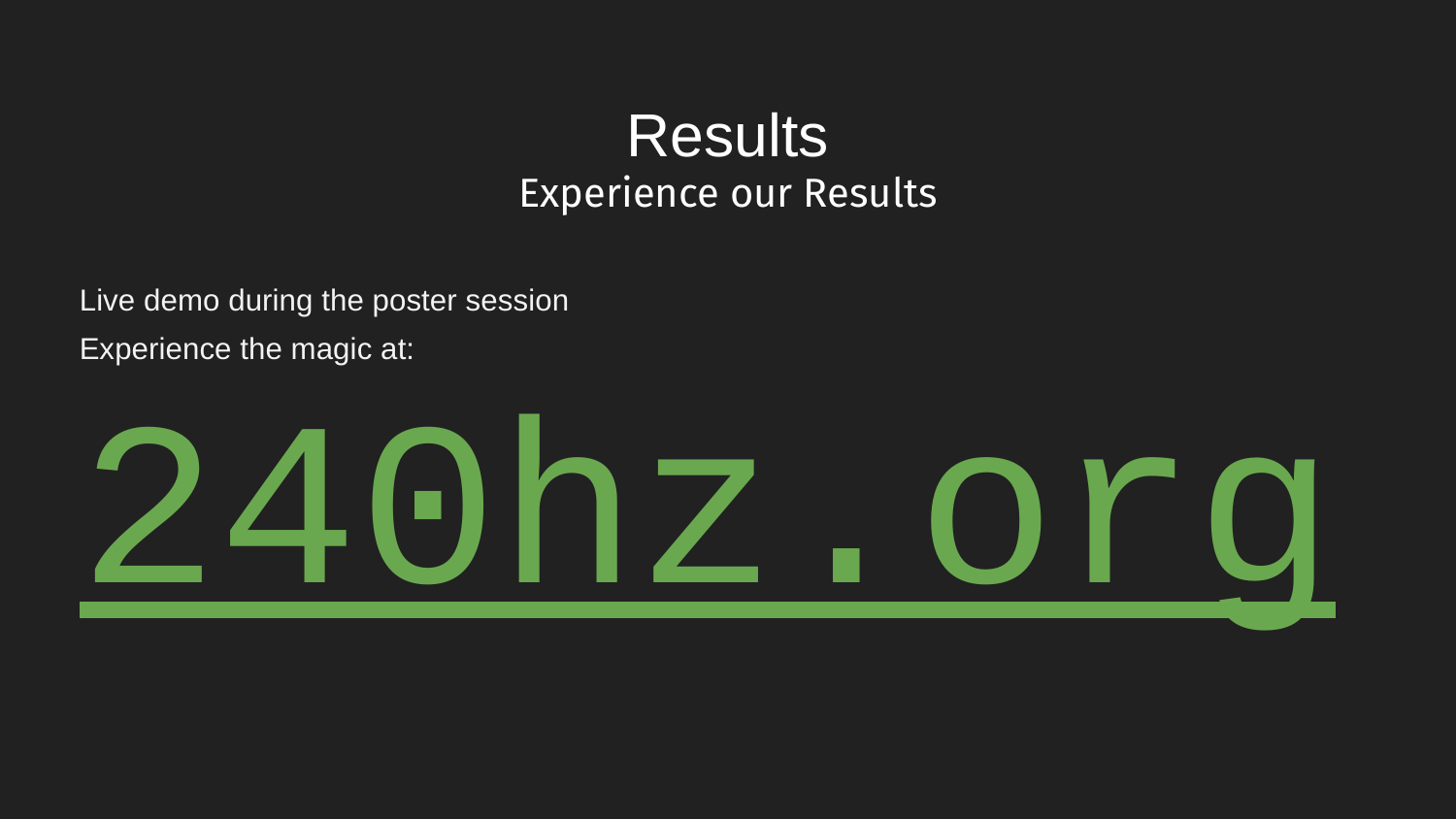

# Results
Experience our Results
Live demo during the poster session
Experience the magic at:
240hz.org